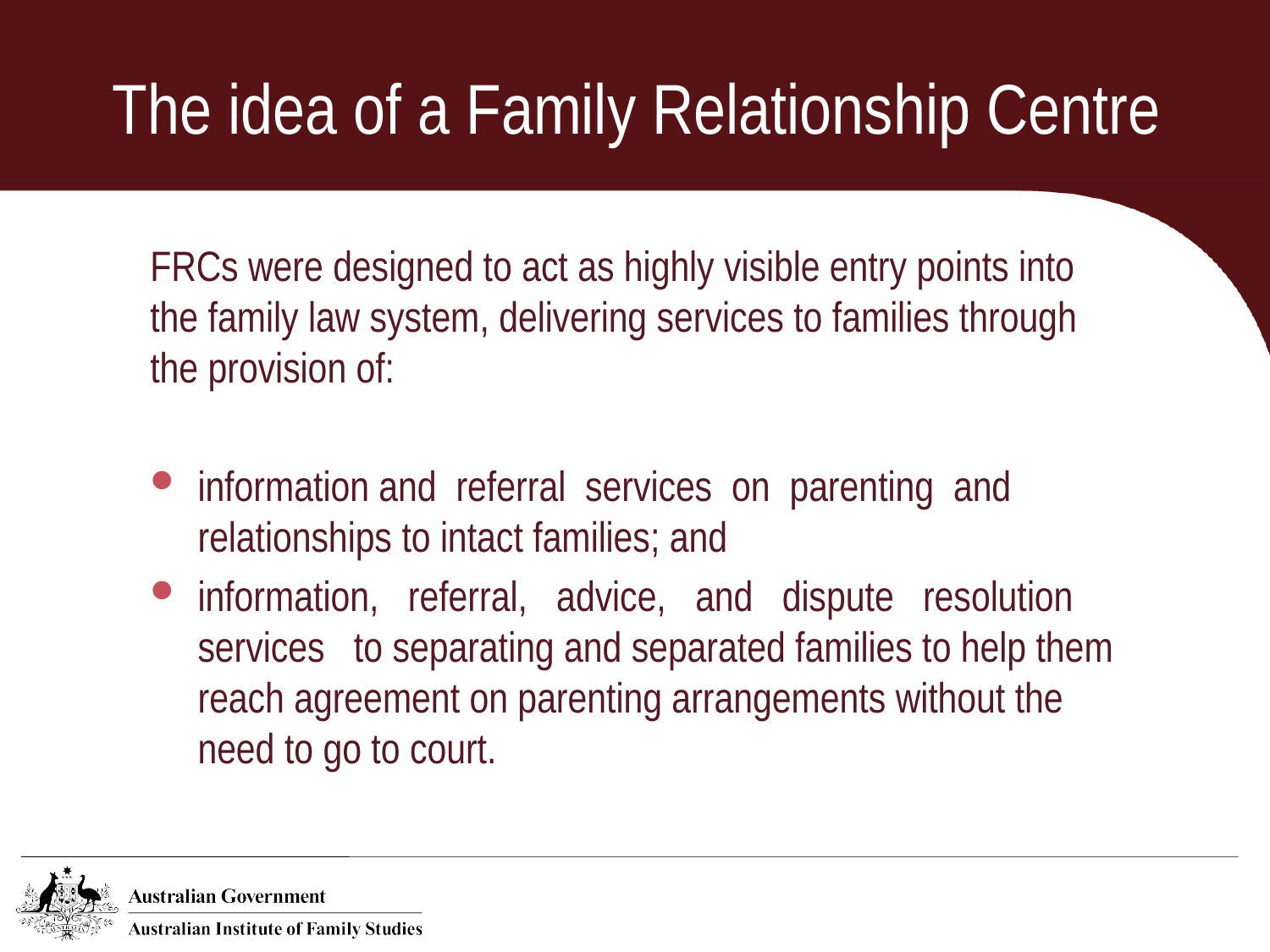

# The idea of a Family Relationship Centre
FRCs were designed to act as highly visible entry points into the family law system, delivering services to families through the provision of:

information and  referral  services  on  parenting  and  relationships to intact families; and
information,   referral,   advice,   and   dispute   resolution   services   to separating and separated families to help them reach agreement on parenting arrangements without the need to go to court.